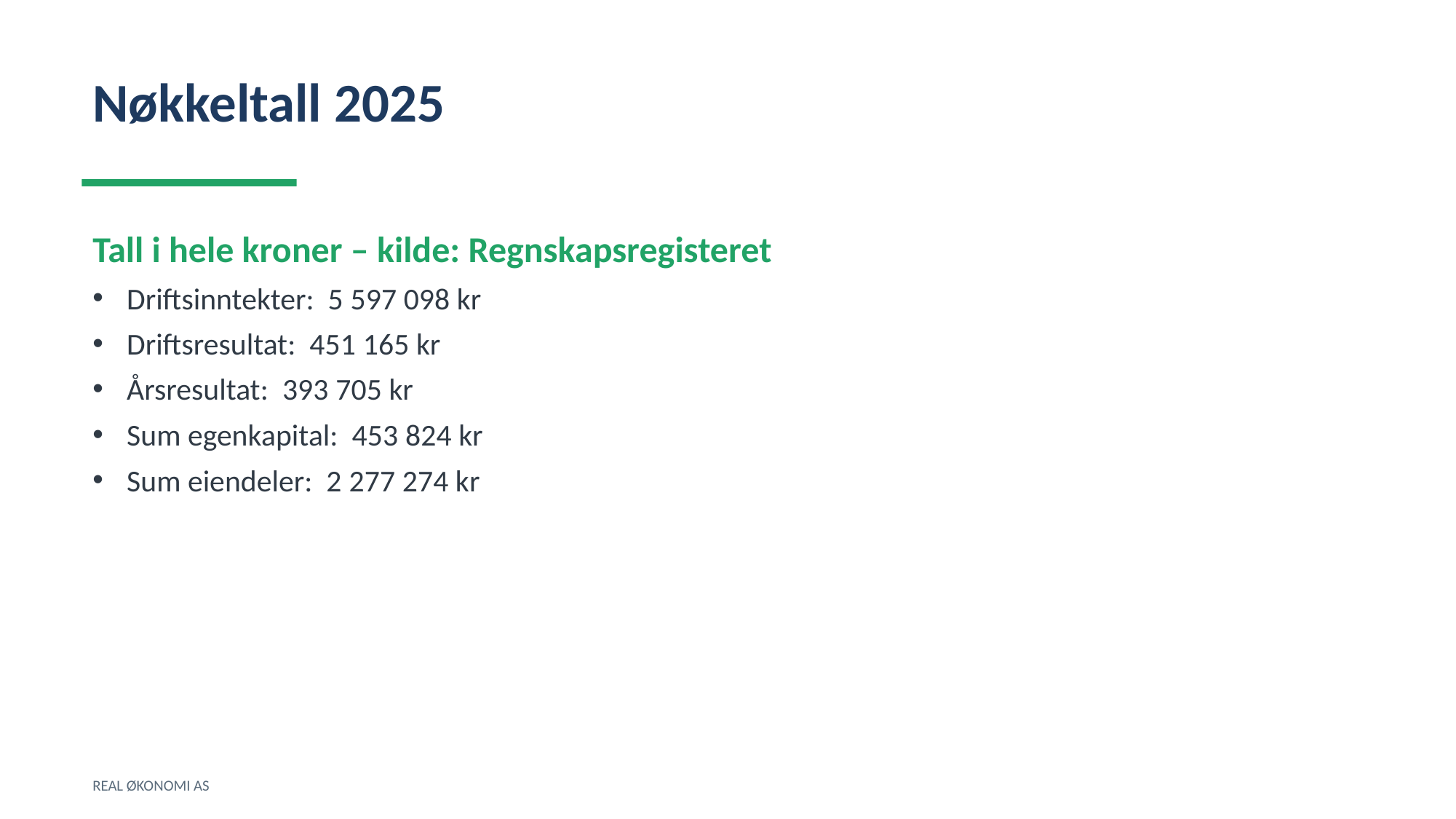

Nøkkeltall 2025

Tall i hele kroner – kilde: Regnskapsregisteret
Driftsinntekter:  5 597 098 kr
Driftsresultat:  451 165 kr
Årsresultat:  393 705 kr
Sum egenkapital:  453 824 kr
Sum eiendeler:  2 277 274 kr
REAL ØKONOMI AS